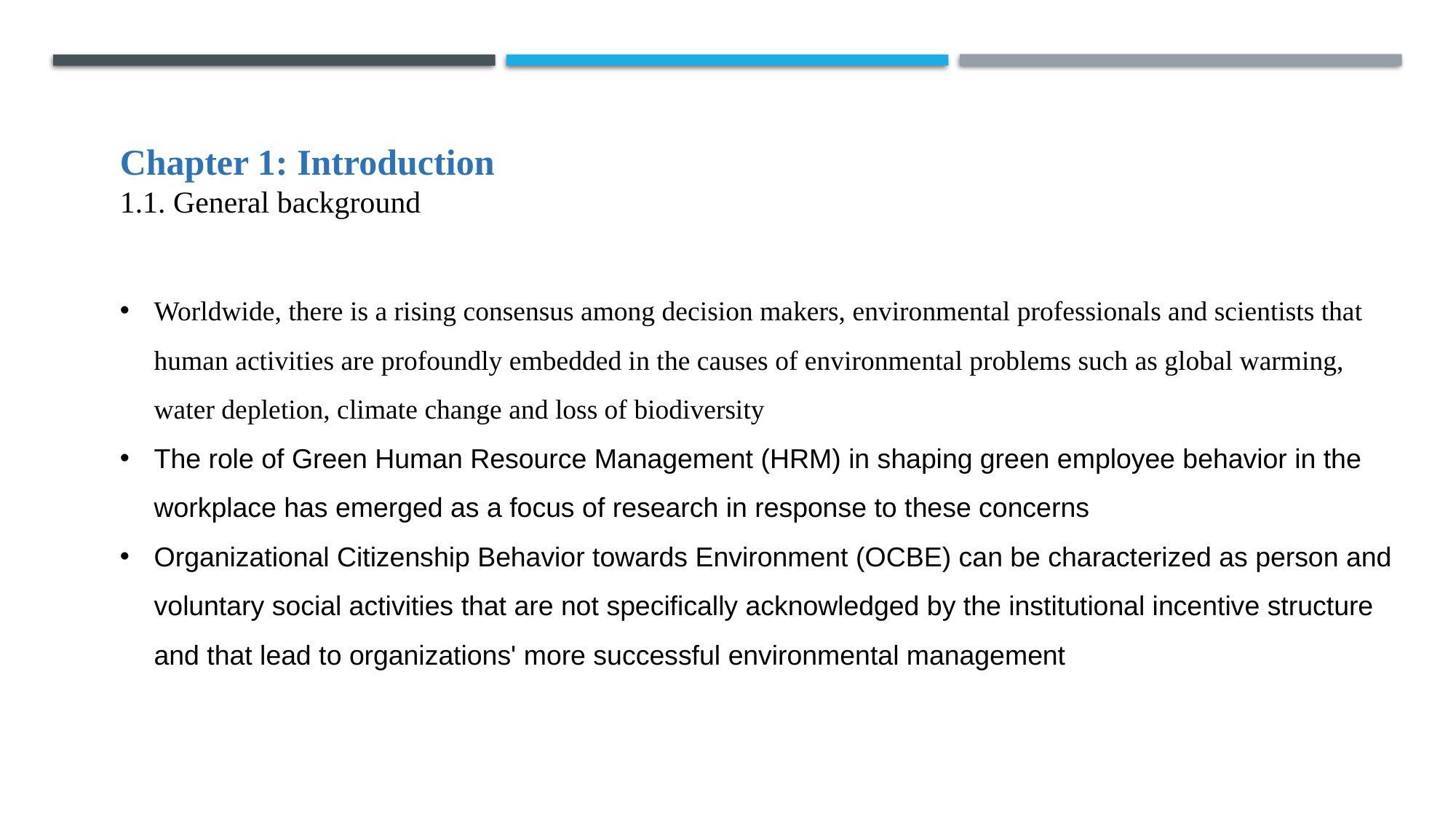

Chapter 1: Introduction
1.1. General background

Worldwide, there is a rising consensus among decision makers, environmental professionals and scientists that human activities are profoundly embedded in the causes of environmental problems such as global warming, water depletion, climate change and loss of biodiversity
The role of Green Human Resource Management (HRM) in shaping green employee behavior in the workplace has emerged as a focus of research in response to these concerns
Organizational Citizenship Behavior towards Environment (OCBE) can be characterized as person and voluntary social activities that are not specifically acknowledged by the institutional incentive structure and that lead to organizations' more successful environmental management